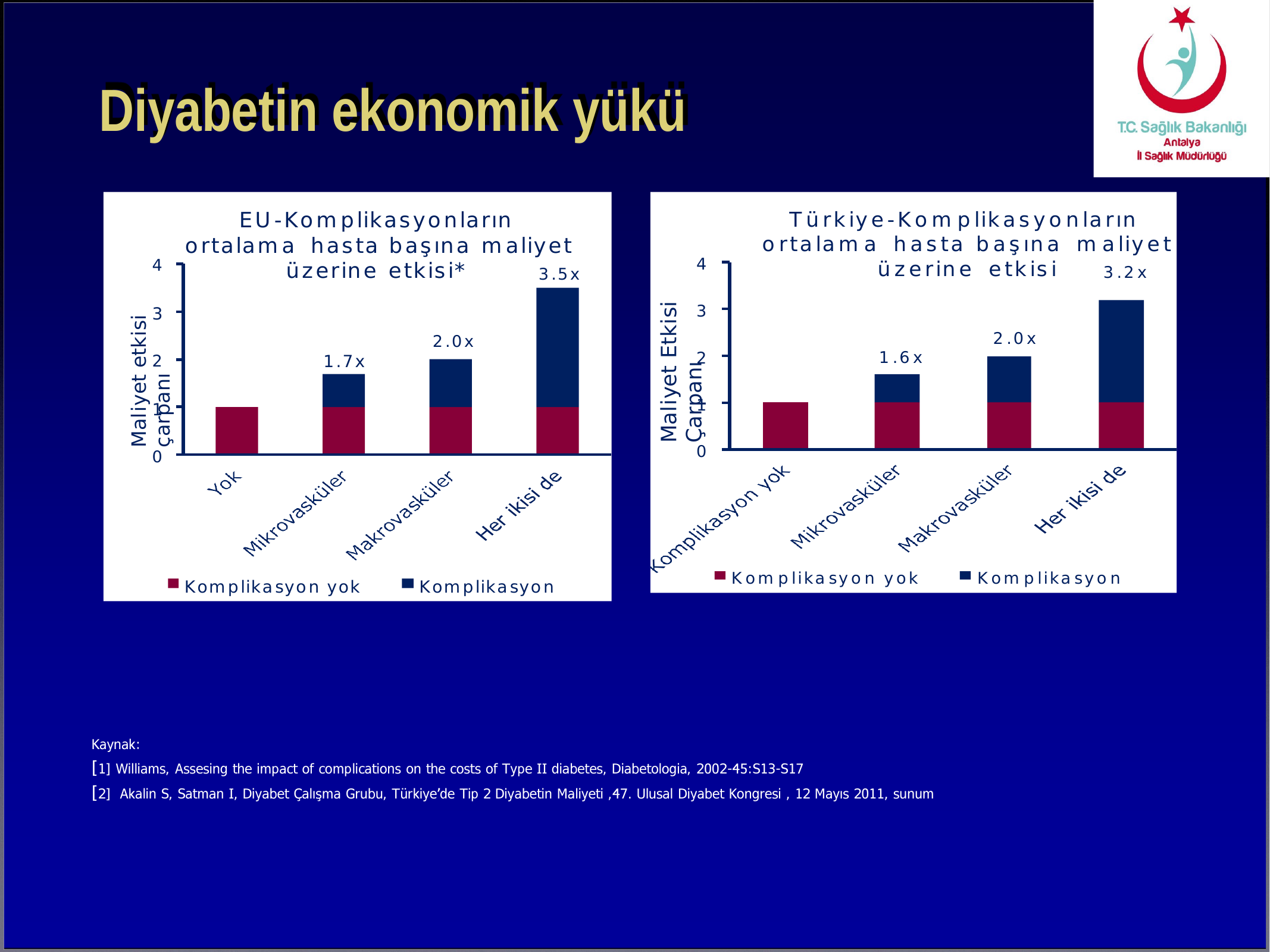

# Diyabetin ekonomik yükü

Türkiye-Komplikasyonların ortalama  hasta başına  maliyet
EU-Komplikasyonların ortalama  hasta başına maliyet
4
4
üzerine  etkisi
üzerine etkisi*

3.2x

3.5x
Maliyet Etkisi Çarpanı
Maliyet etkisi çarpanı

3
3

2.0x
2.0x
1.6x
2
1.7x
2

1
1

0
0

Komplikasyon yok
Komplikasyon
Komplikasyon yok
Komplikasyon

Kaynak:
[1] Williams, Assesing the impact of complications on the costs of Type II diabetes, Diabetologia, 2002-45:S13-S17
[2]  Akalin S, Satman I, Diyabet Çalışma Grubu, Türkiye’de Tip 2 Diyabetin Maliyeti ,47. Ulusal Diyabet Kongresi , 12 Mayıs 2011, sunum